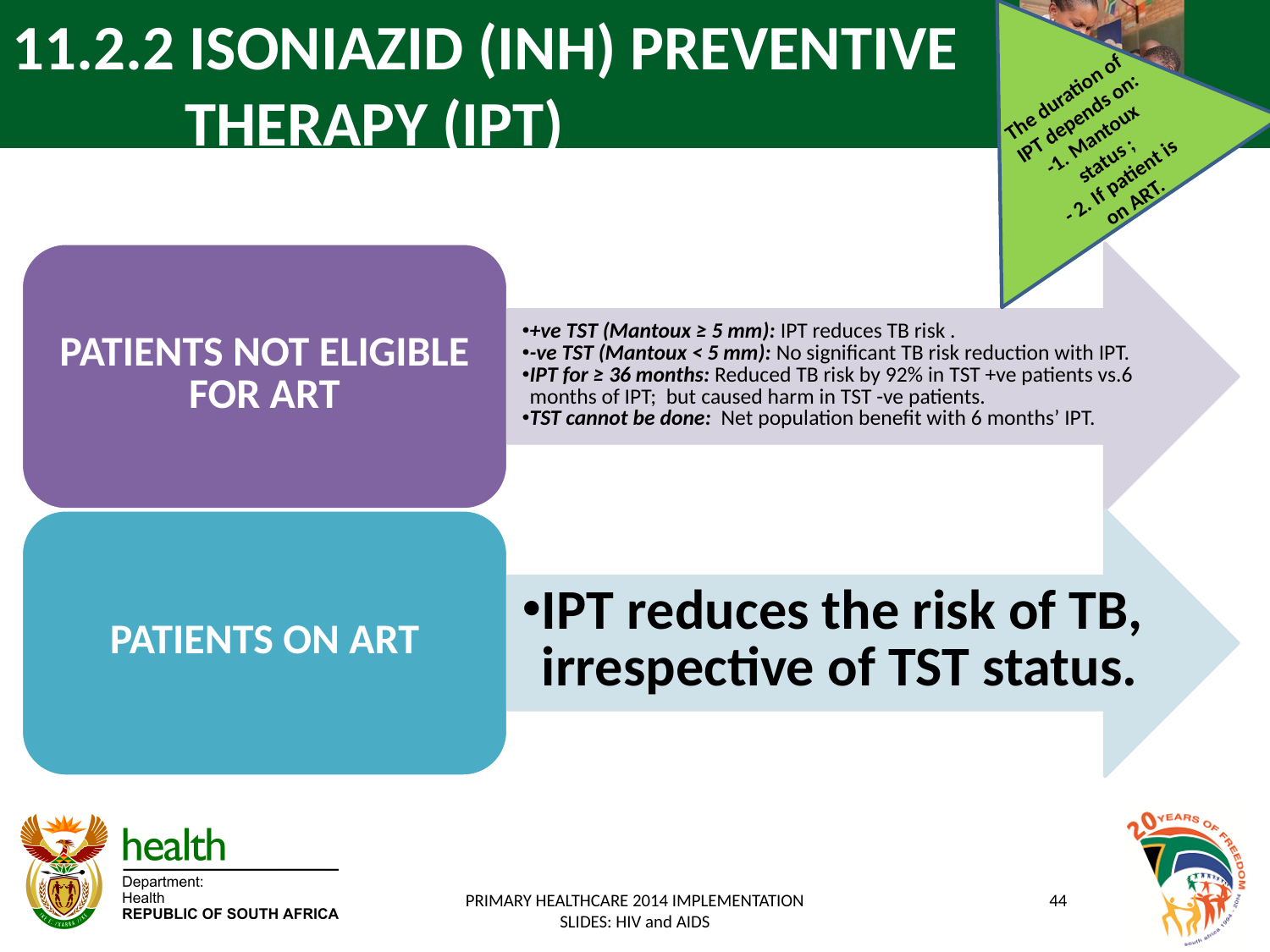

# 11.2.2 ISONIAZID (INH) PREVENTIVE THERAPY (IPT)
The duration of IPT depends on: -1. Mantoux status ;
- 2. If patient is on ART.

PATIENTS NOT ELIGIBLE FOR ART
+ve TST (Mantoux ≥ 5 mm): IPT reduces TB risk .
PATIENTS ON ART
IPT reduces the risk of TB, irrespective of TST status.
-ve TST (Mantoux < 5 mm): No significant TB risk reduction with IPT.
IPT for ≥ 36 months: Reduced TB risk by 92% in TST +ve patients vs.6 months of IPT;  but caused harm in TST -ve patients.
TST cannot be done:  Net population benefit with 6 months’ IPT.
PRIMARY HEALTHCARE 2014 IMPLEMENTATION SLIDES: HIV and AIDS
44